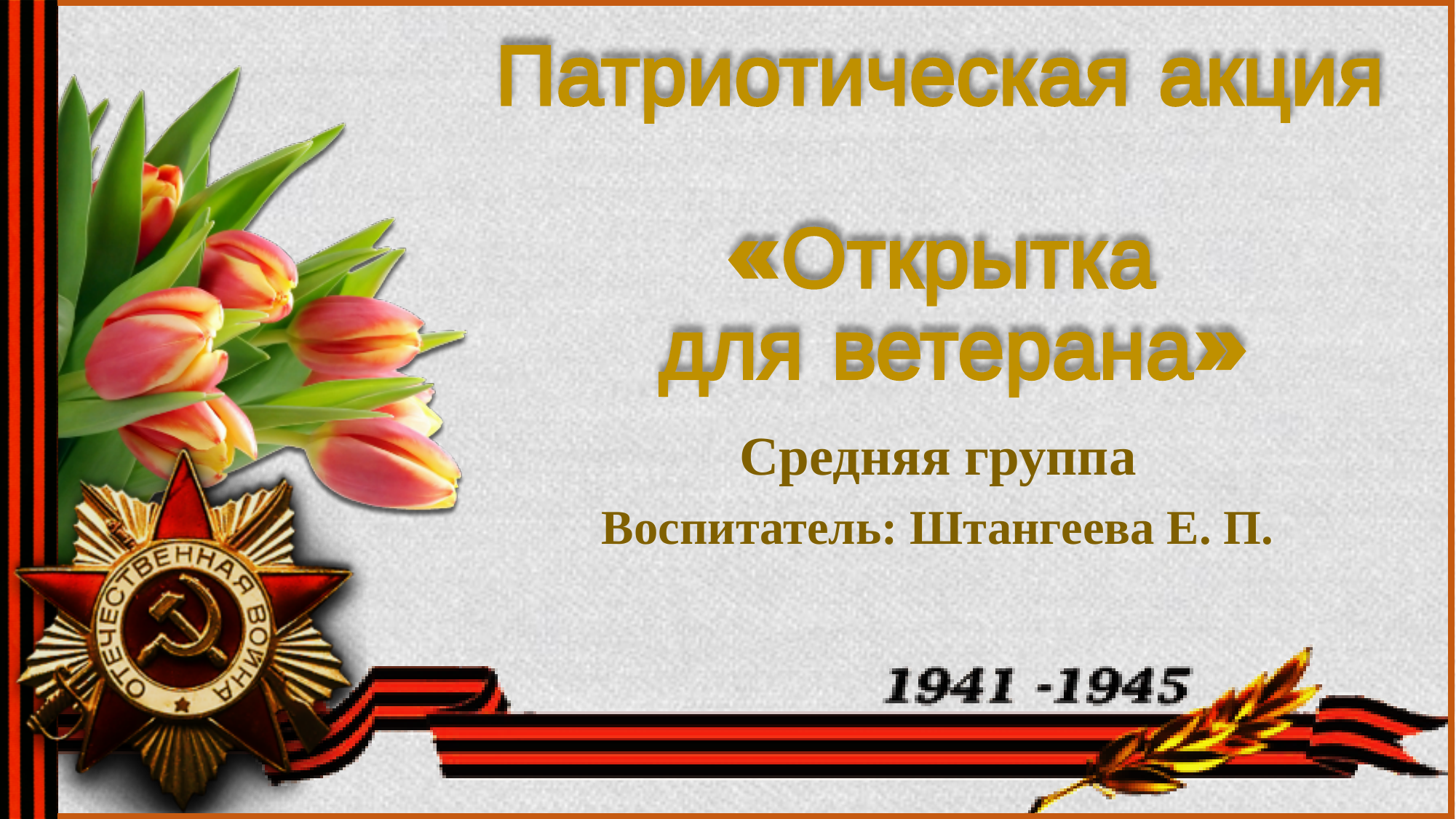

# Патриотическая акция «Открытка для ветерана»
Средняя группа
Воспитатель: Штангеева Е. П.